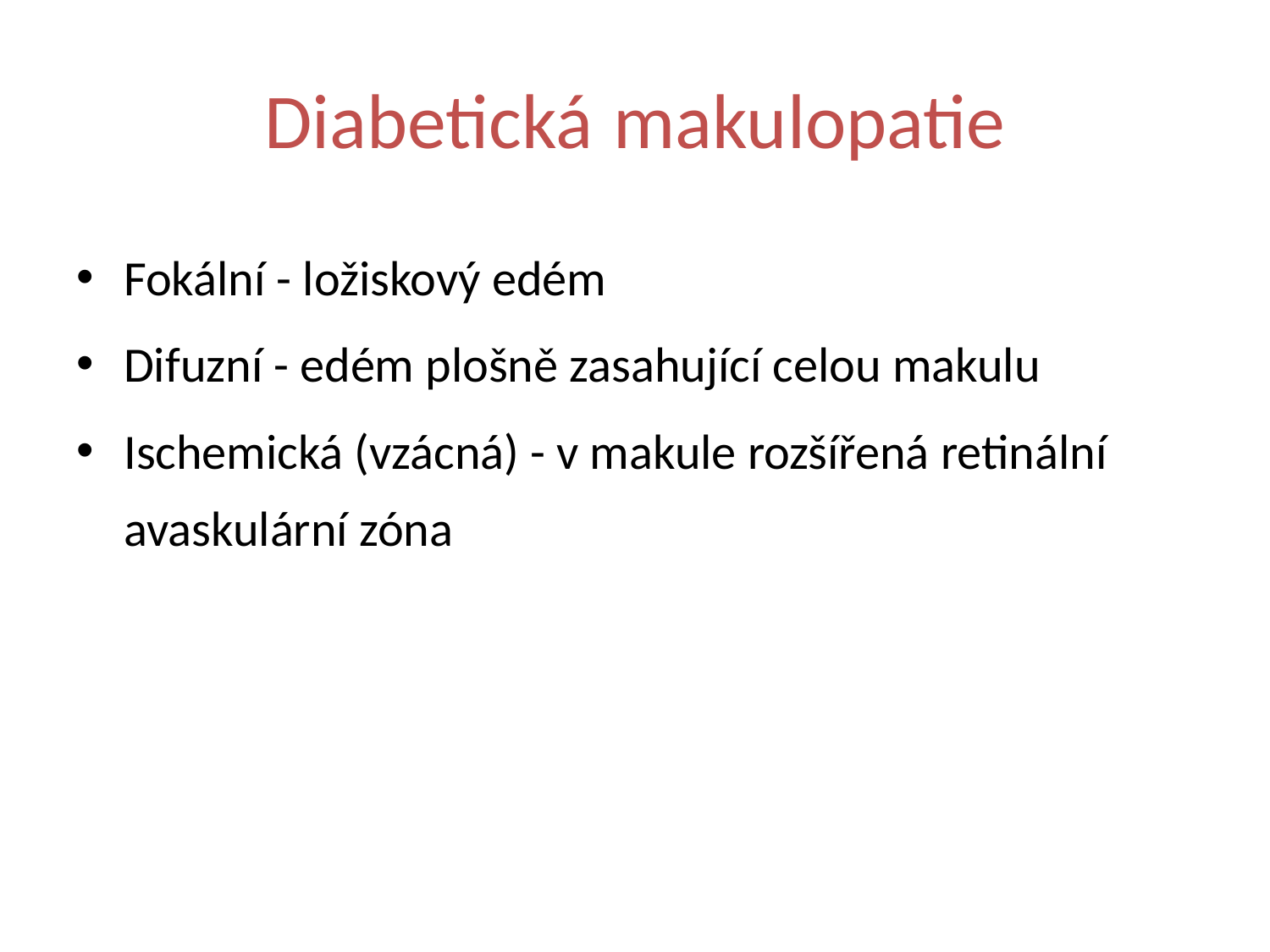

# Diabetická makulopatie
Fokální - ložiskový edém
Difuzní - edém plošně zasahující celou makulu
Ischemická (vzácná) - v makule rozšířená retinální avaskulární zóna